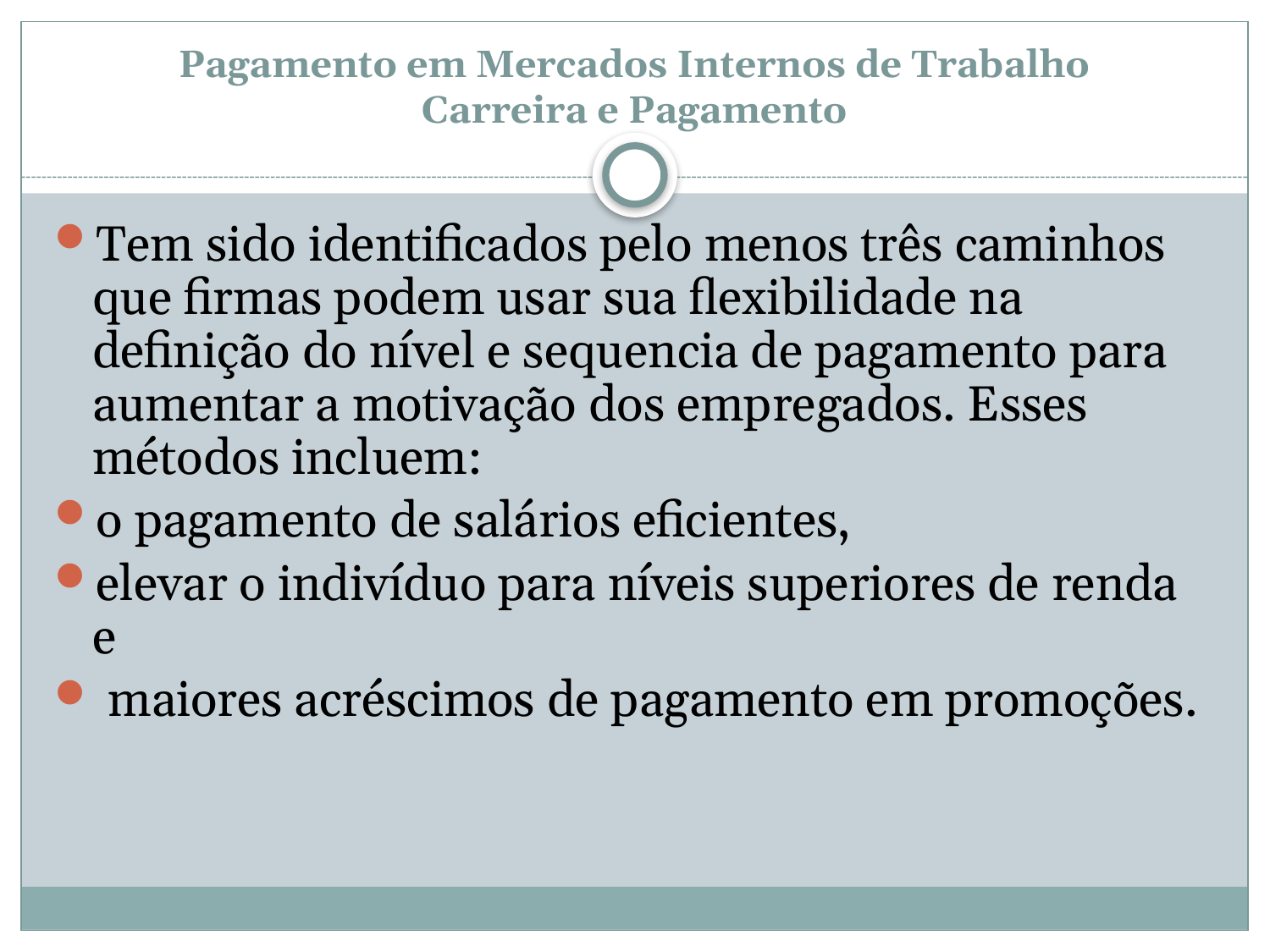

# Pagamento em Mercados Internos de Trabalho Carreira e Pagamento
Tem sido identificados pelo menos três caminhos que firmas podem usar sua flexibilidade na definição do nível e sequencia de pagamento para aumentar a motivação dos empregados. Esses métodos incluem:
o pagamento de salários eficientes,
elevar o indivíduo para níveis superiores de renda e
 maiores acréscimos de pagamento em promoções.